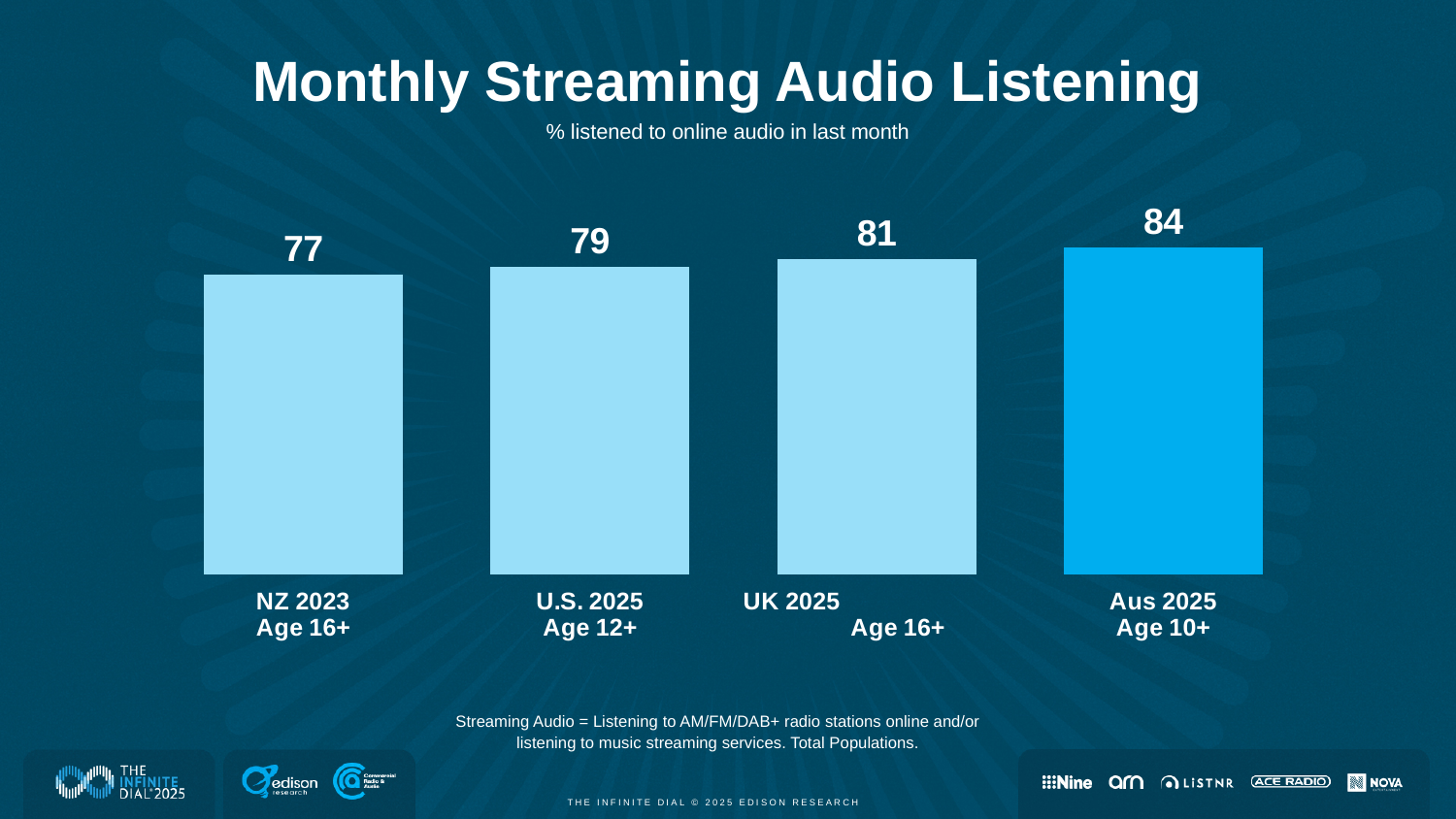

Monthly Streaming Audio Listening
% listened to online audio in last month

### Chart

| Category | Region 1 |
|---|---|
| NZ 2023
Age 16+ | 77.0 |
| U.S. 2025
Age 12+ | 79.0 |
| UK 2025                                    Age 16+ | 81.0 |
| Aus 2025
Age 10+ | 84.0 |
Streaming Audio = Listening to AM/FM/DAB+ radio stations online and/or listening to music streaming services. Total Populations.